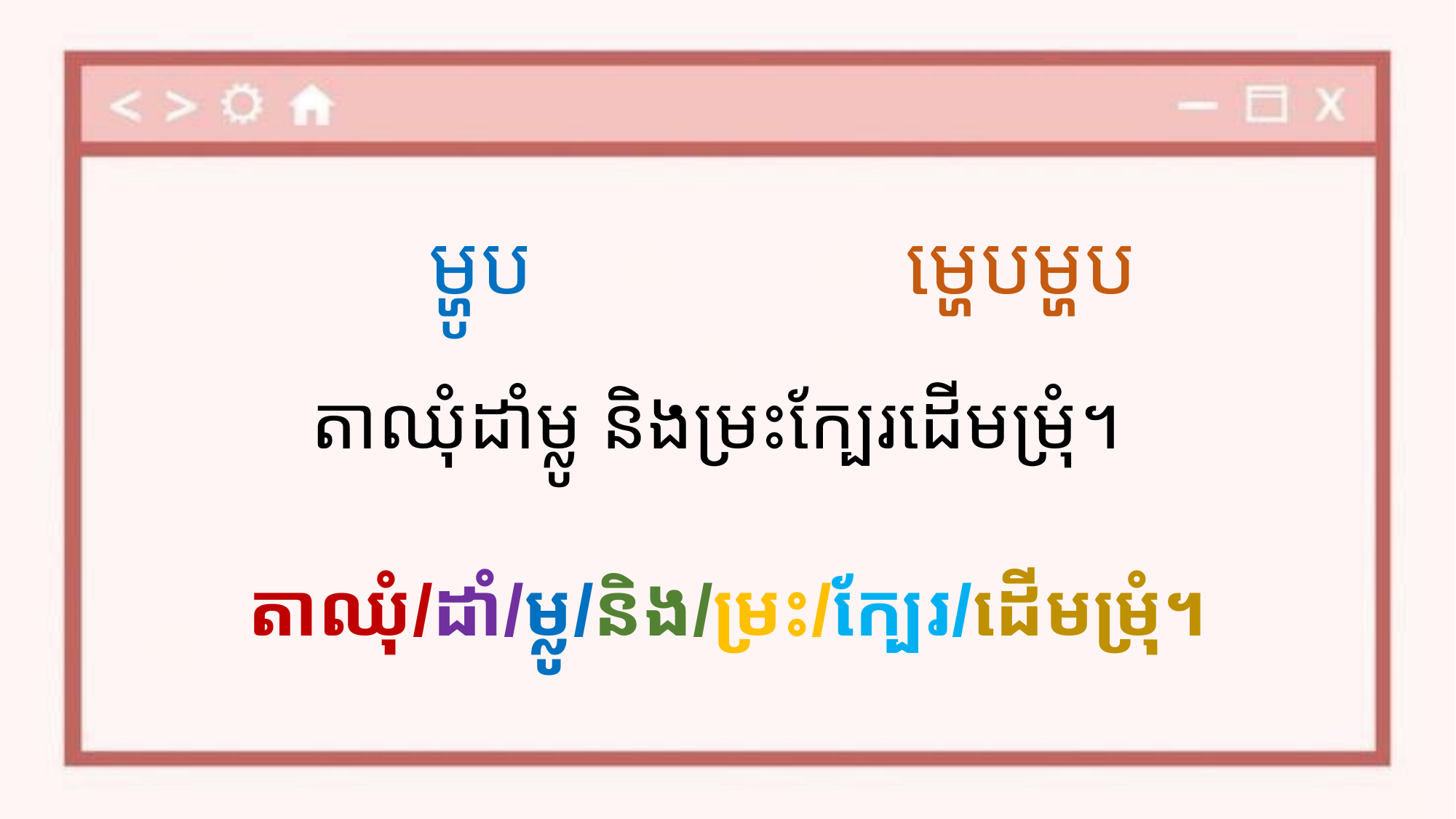

ម្ហូប
ម្ហេបម្ហប
តាឈុំដាំម្លូ និងម្រះក្បែរដើមម្រុំ។
តាឈុំ/ដាំ/ម្លូ/និង/ម្រះ/ក្បែរ/ដើមម្រុំ។